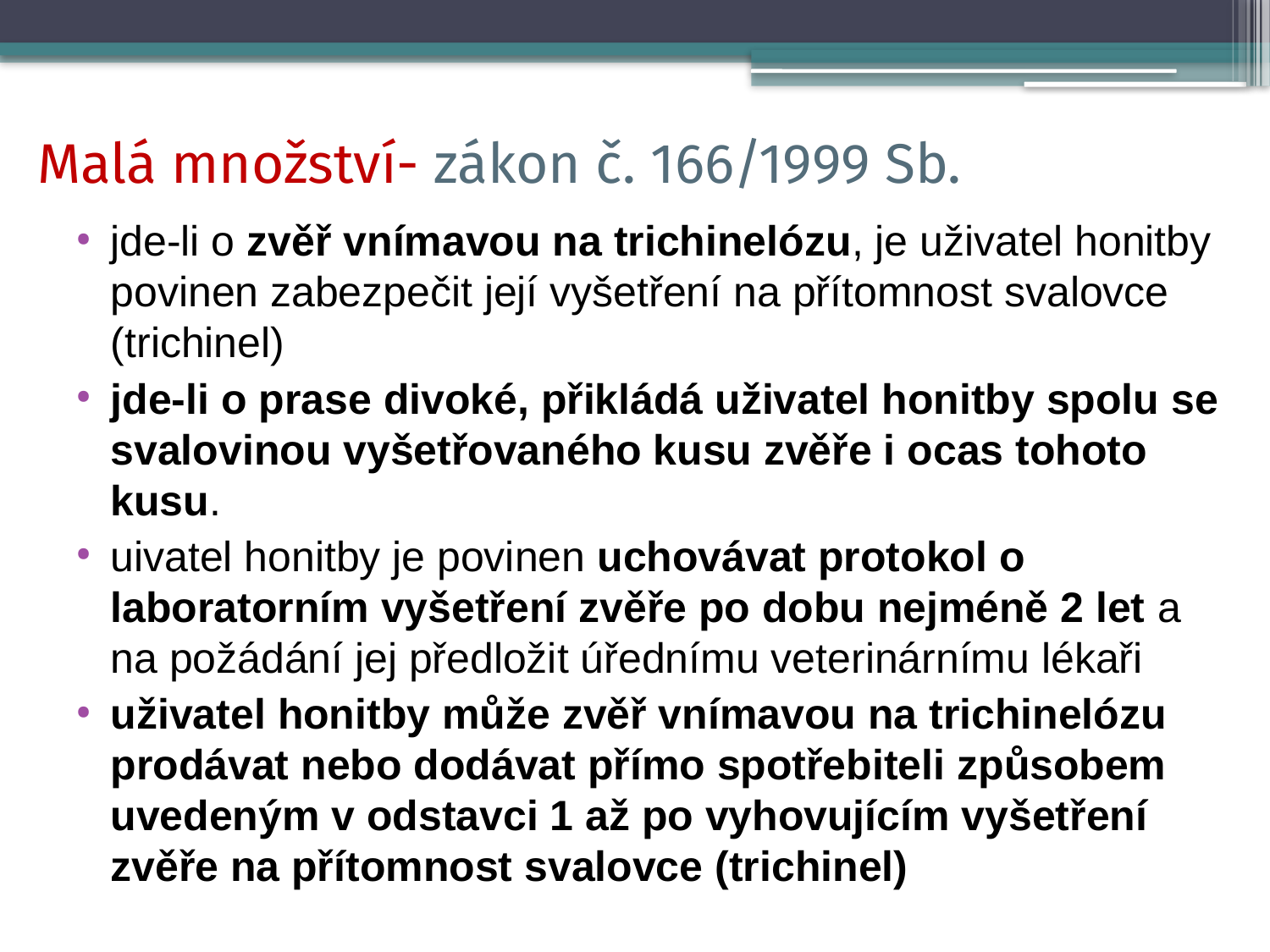

Malá množství- zákon č. 166/1999 Sb.
jde-li o zvěř vnímavou na trichinelózu, je uživatel honitby povinen zabezpečit její vyšetření na přítomnost svalovce (trichinel)
jde-li o prase divoké, přikládá uživatel honitby spolu se svalovinou vyšetřovaného kusu zvěře i ocas tohoto kusu.
uivatel honitby je povinen uchovávat protokol o laboratorním vyšetření zvěře po dobu nejméně 2 let a na požádání jej předložit úřednímu veterinárnímu lékaři
uživatel honitby může zvěř vnímavou na trichinelózu prodávat nebo dodávat přímo spotřebiteli způsobem uvedeným v odstavci 1 až po vyhovujícím vyšetření zvěře na přítomnost svalovce (trichinel)